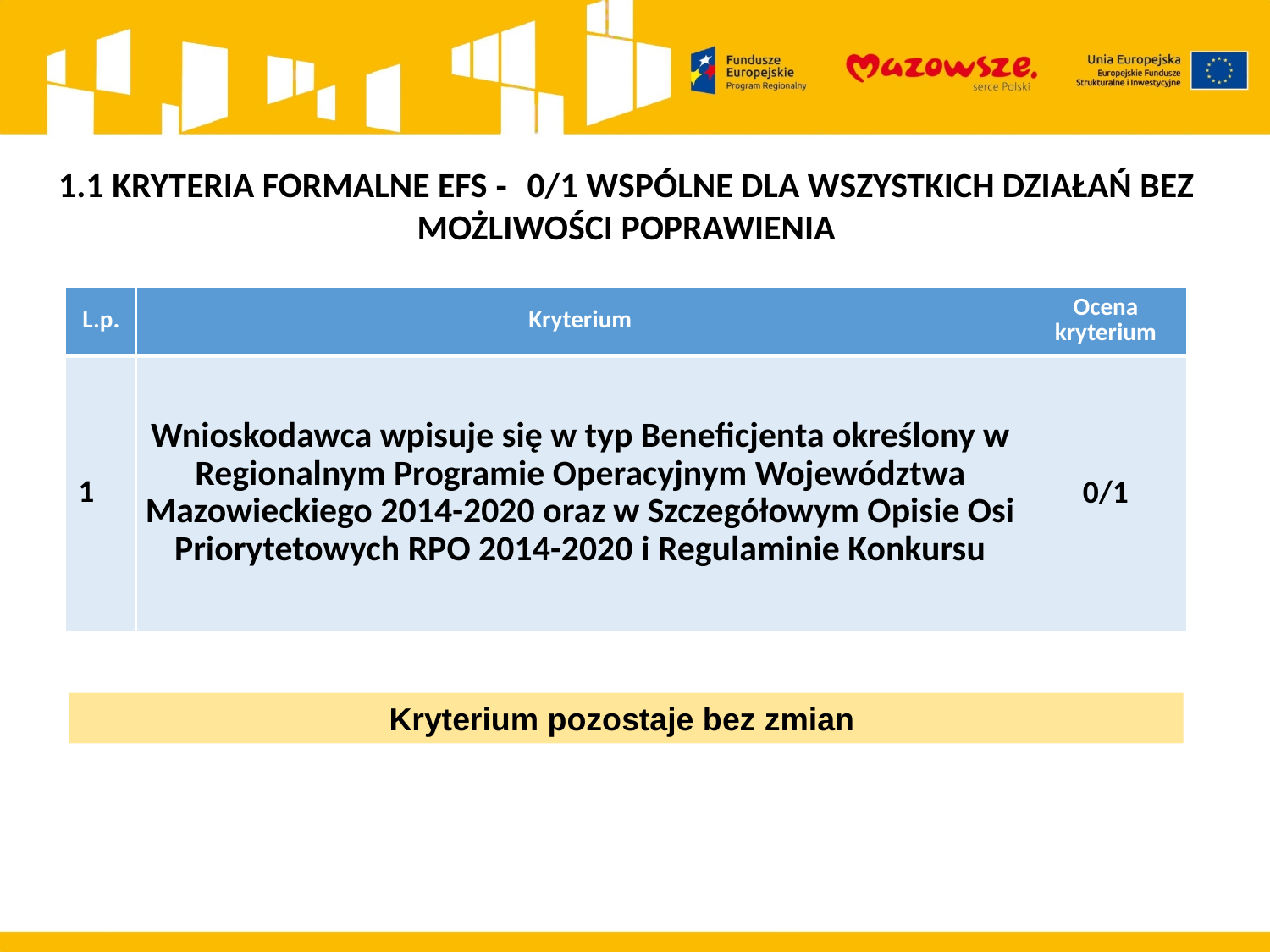

1.1 KRYTERIA FORMALNE EFS -  0/1 WSPÓLNE DLA WSZYSTKICH DZIAŁAŃ BEZ MOŻLIWOŚCI POPRAWIENIA
| L.p. | Kryterium | Ocena kryterium |
| --- | --- | --- |
| 1 | Wnioskodawca wpisuje się w typ Beneficjenta określony w Regionalnym Programie Operacyjnym Województwa Mazowieckiego 2014-2020 oraz w Szczegółowym Opisie Osi Priorytetowych RPO 2014-2020 i Regulaminie Konkursu | 0/1 |
Kryterium pozostaje bez zmian